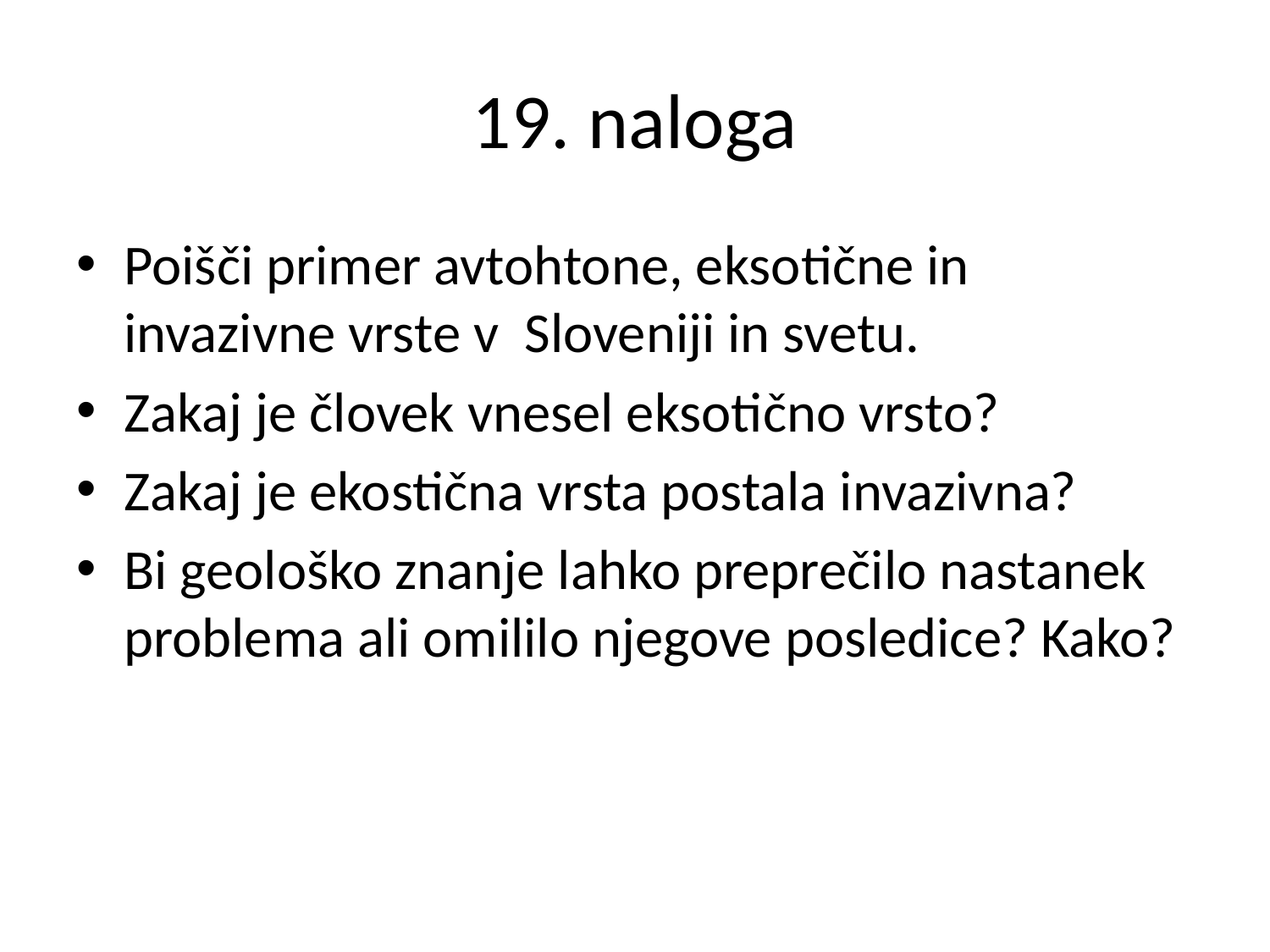

# 19. naloga
Poišči primer avtohtone, eksotične in invazivne vrste v  Sloveniji in svetu.
Zakaj je človek vnesel eksotično vrsto?
Zakaj je ekostična vrsta postala invazivna?
Bi geološko znanje lahko preprečilo nastanek problema ali omililo njegove posledice? Kako?